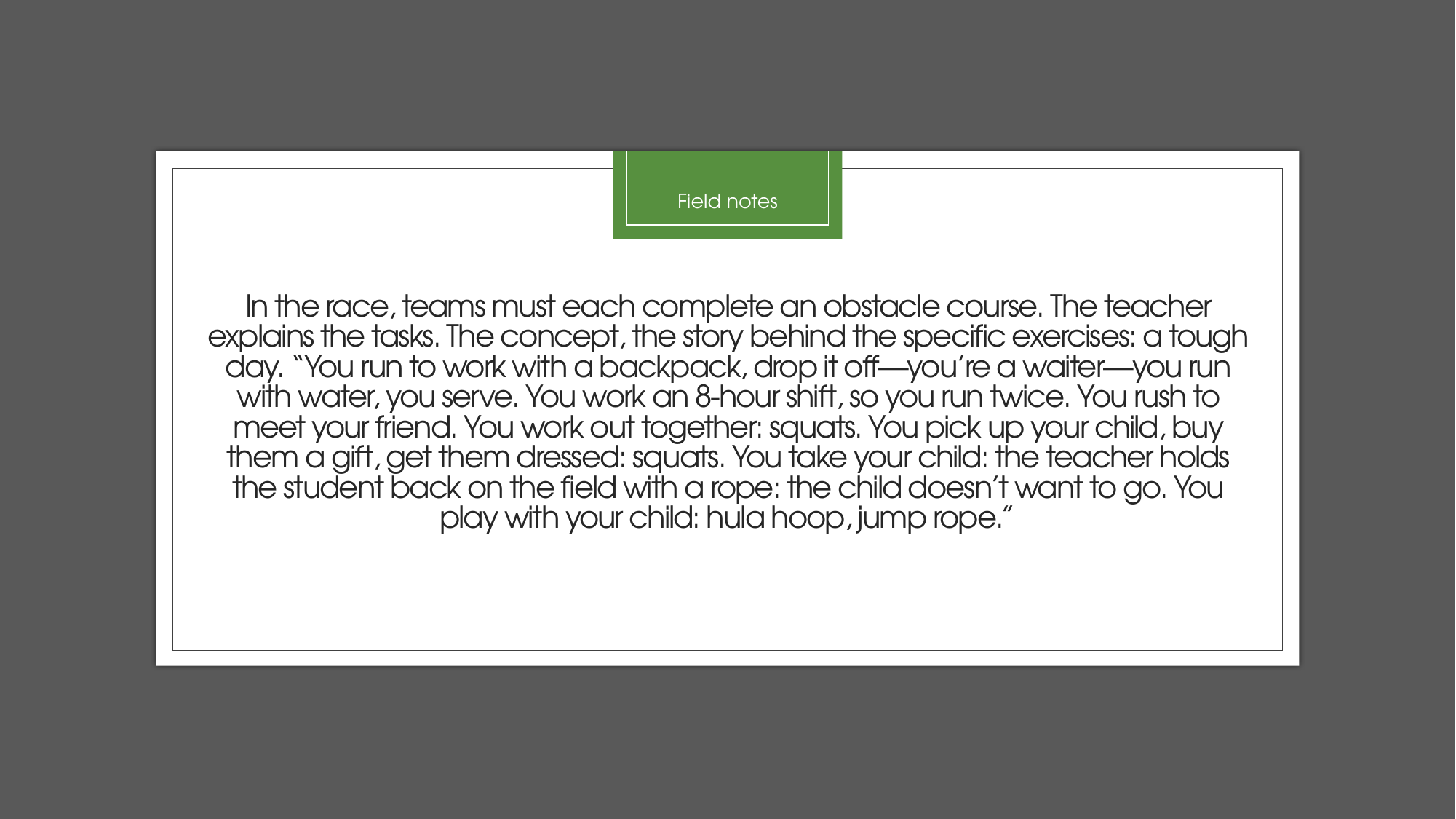

Field notes
# In the race, teams must each complete an obstacle course. The teacher explains the tasks. The concept, the story behind the specific exercises: a tough day. “You run to work with a backpack, drop it off—you’re a waiter—you run with water, you serve. You work an 8-hour shift, so you run twice. You rush to meet your friend. You work out together: squats. You pick up your child, buy them a gift, get them dressed: squats. You take your child: the teacher holds the student back on the field with a rope: the child doesn’t want to go. You play with your child: hula hoop, jump rope.”